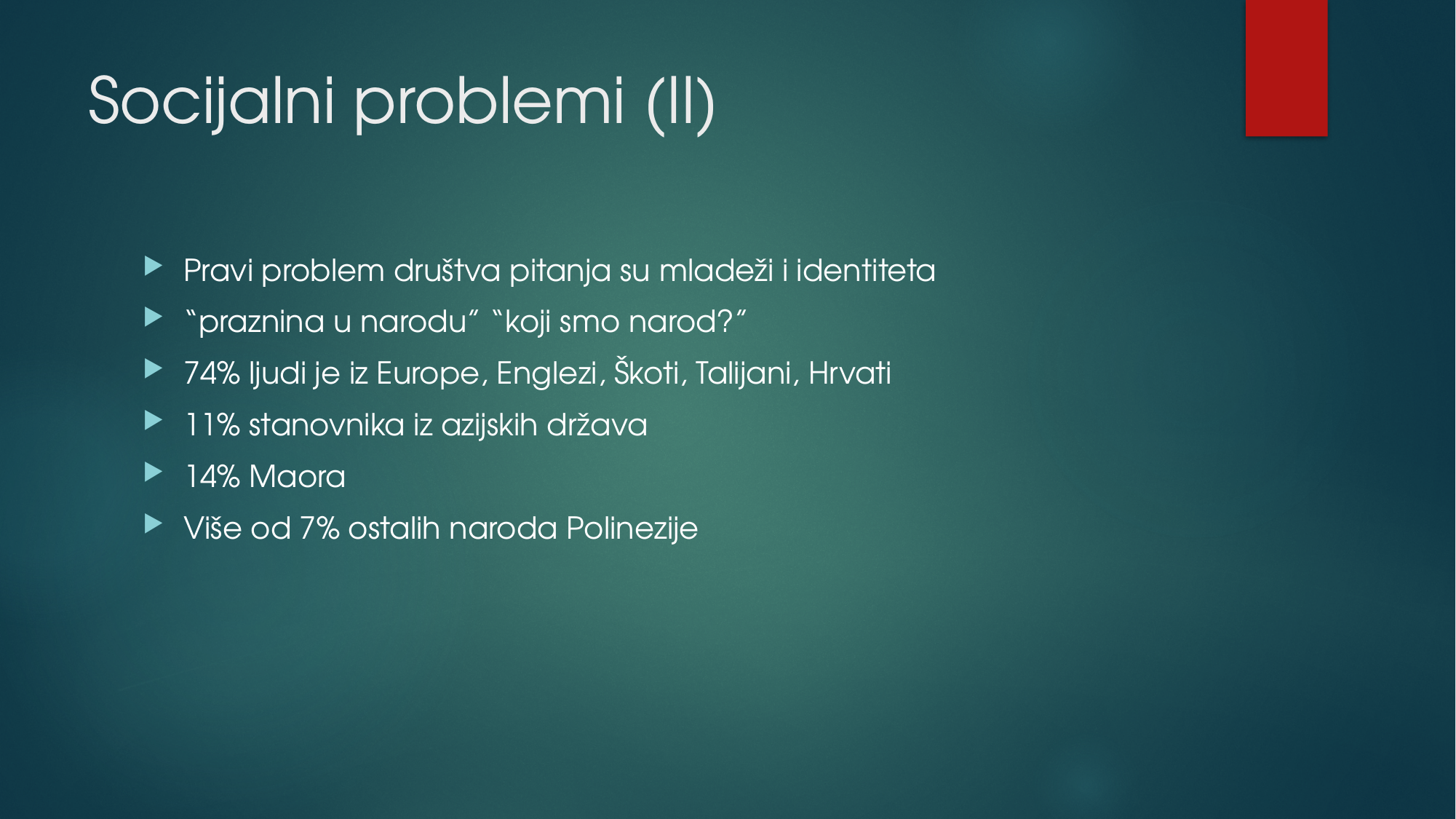

# Socijalni problemi (II)
Pravi problem društva pitanja su mladeži i identiteta
“praznina u narodu” “koji smo narod?”
74% ljudi je iz Europe, Englezi, Škoti, Talijani, Hrvati
11% stanovnika iz azijskih država
14% Maora
Više od 7% ostalih naroda Polinezije